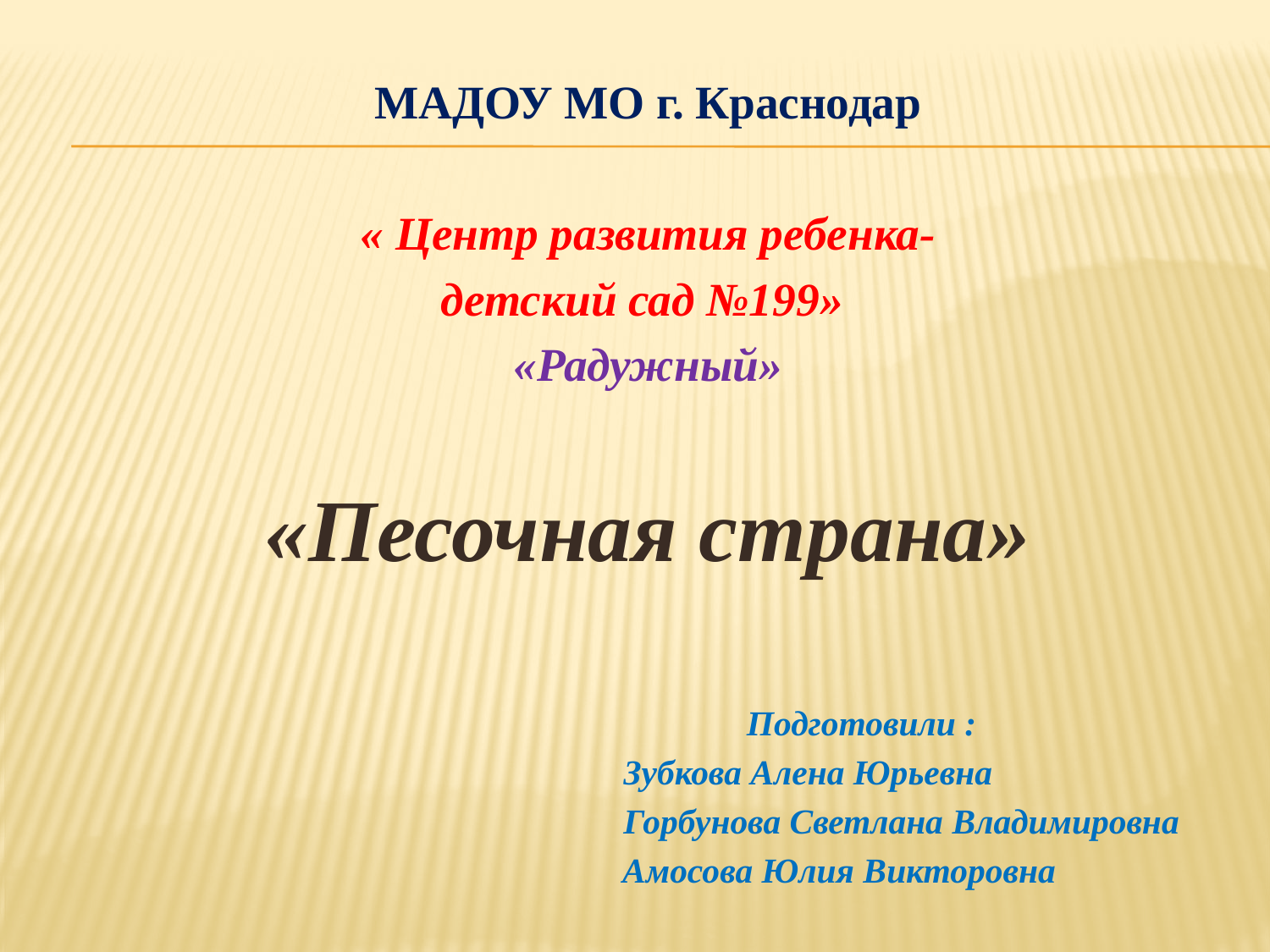

МАДОУ МО г. Краснодар

« Центр развития ребенка-
детский сад №199»
«Радужный»

«Песочная страна»

                                                  Подготовили :
                                    Зубкова Алена Юрьевна
                                                         Горбунова Светлана Владимировна
                                           Амосова Юлия Викторовна